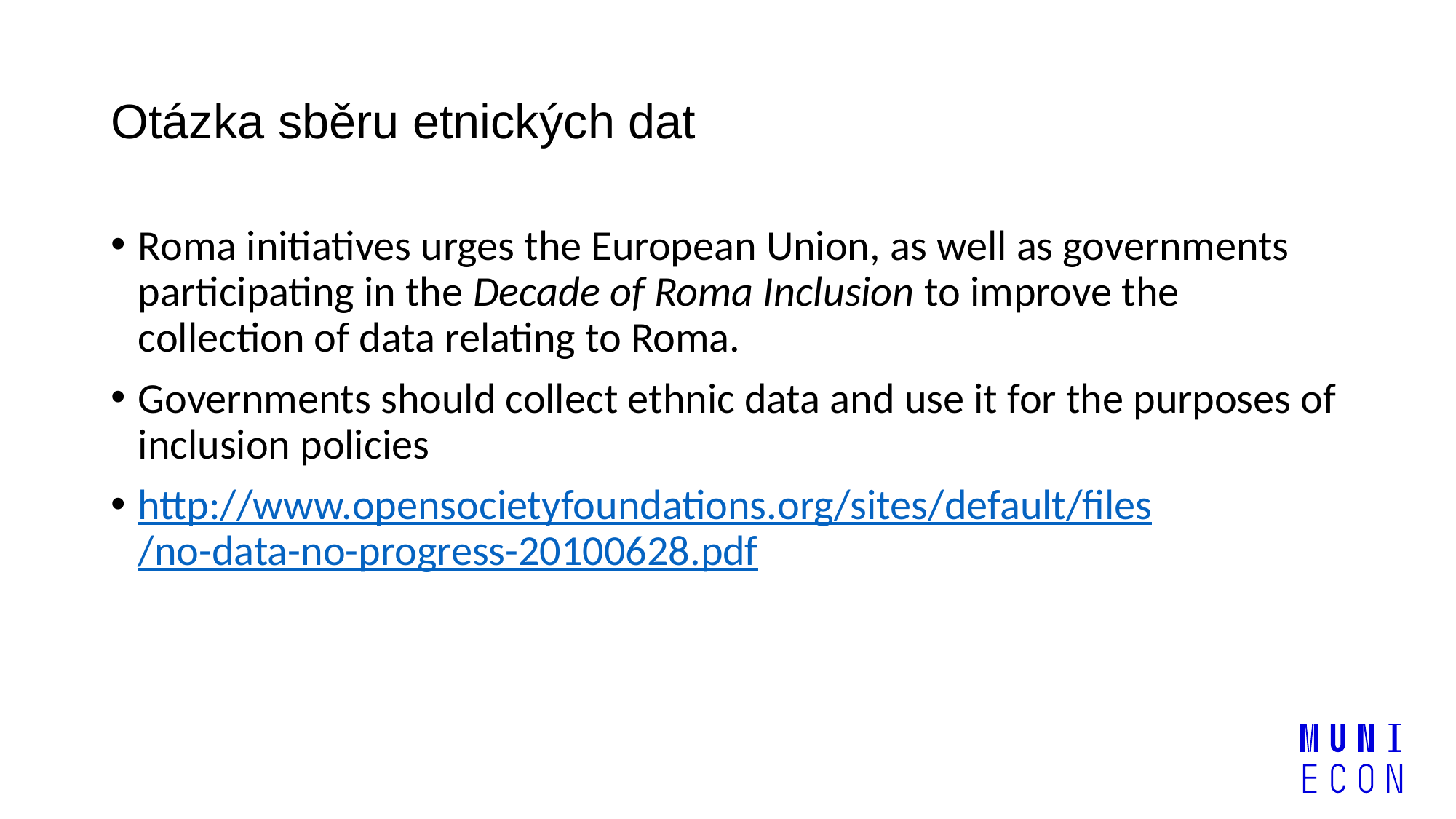

# Otázka sběru etnických dat
Roma initiatives urges the European Union, as well as governments participating in the Decade of Roma Inclusion to improve the collection of data relating to Roma.
Governments should collect ethnic data and use it for the purposes of inclusion policies
http://www.opensocietyfoundations.org/sites/default/files/no-data-no-progress-20100628.pdf